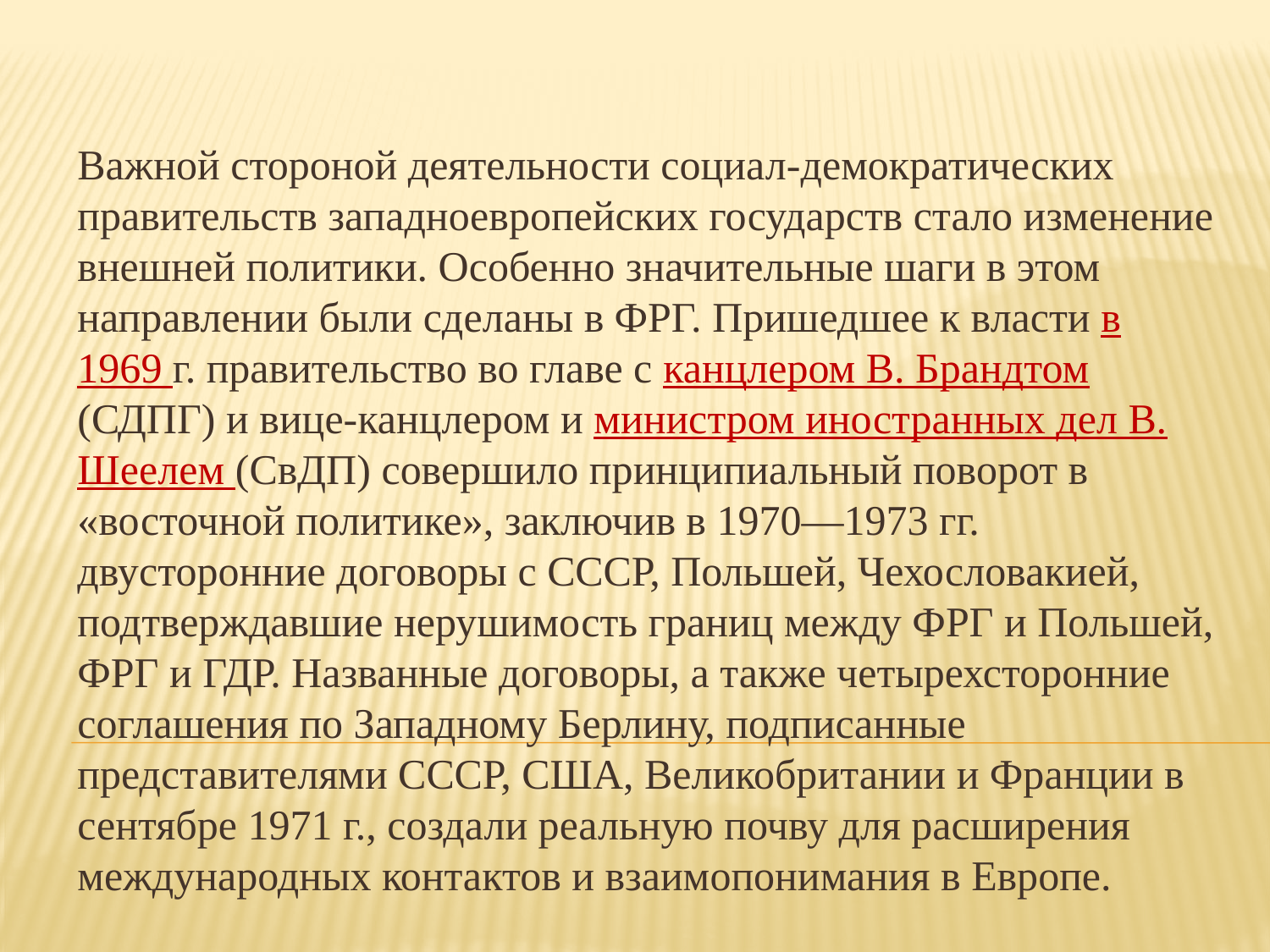

Важной стороной деятельности социал-демократических правительств западноевропейских государств стало изменение внешней политики. Особенно значительные шаги в этом направлении были сделаны в ФРГ. Пришедшее к власти в 1969 г. правительство во главе с канцлером В. Брандтом (СДПГ) и вице-канцлером и министром иностранных дел В. Шеелем (СвДП) совершило принципиальный поворот в «восточной политике», заключив в 1970—1973 гг. двусторонние договоры с СССР, Польшей, Чехословакией, подтверждавшие нерушимость границ между ФРГ и Польшей, ФРГ и ГДР. Названные договоры, а также четырехсторонние соглашения по Западному Берлину, подписанные представителями СССР, США, Великобритании и Франции в сентябре 1971 г., создали реальную почву для расширения международных контактов и взаимопонимания в Европе.